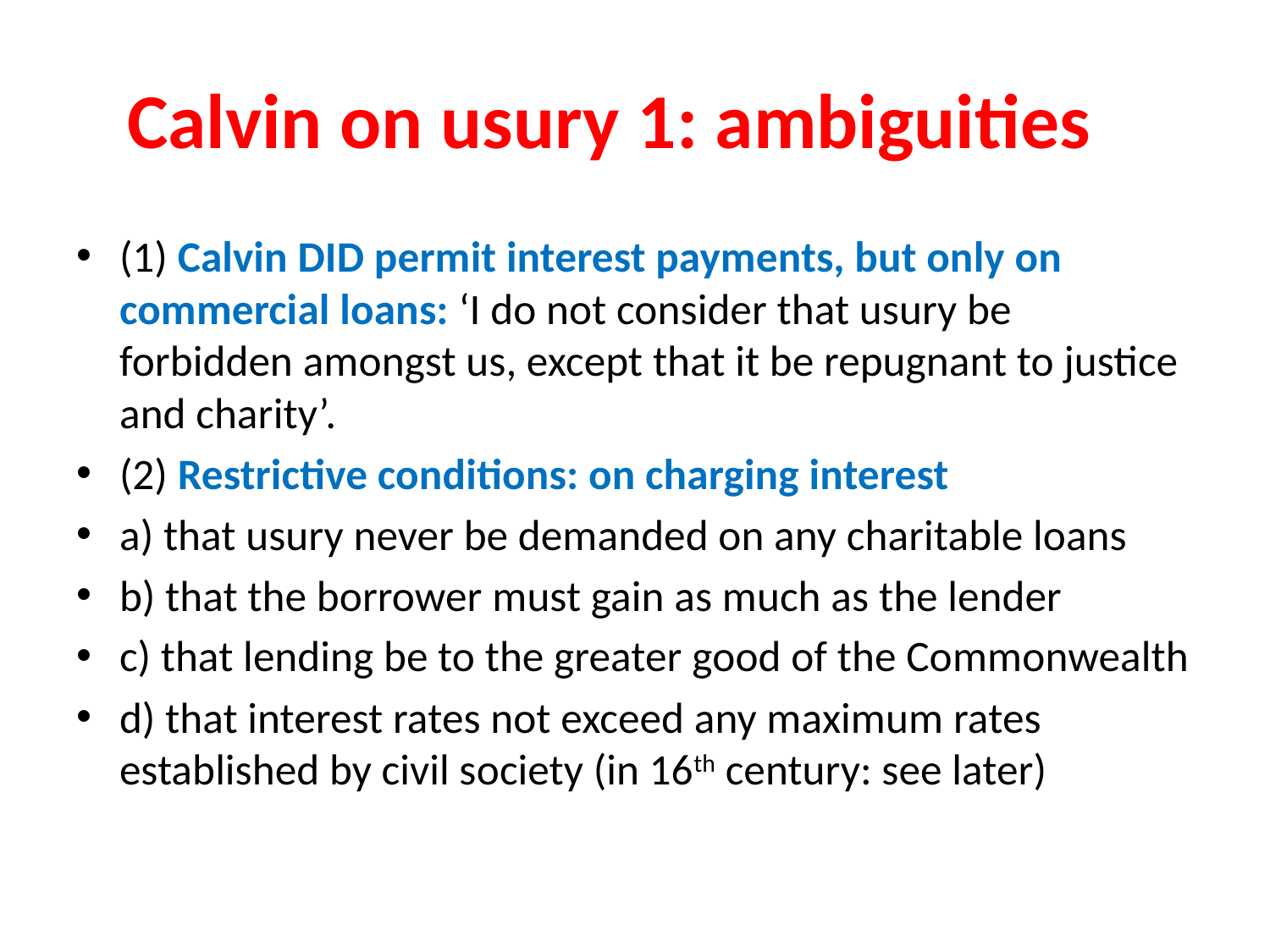

# Calvin on usury 1: ambiguities
(1) Calvin DID permit interest payments, but only on commercial loans: ‘I do not consider that usury be forbidden amongst us, except that it be repugnant to justice and charity’.
(2) Restrictive conditions: on charging interest
a) that usury never be demanded on any charitable loans
b) that the borrower must gain as much as the lender
c) that lending be to the greater good of the Commonwealth
d) that interest rates not exceed any maximum rates established by civil society (in 16th century: see later)